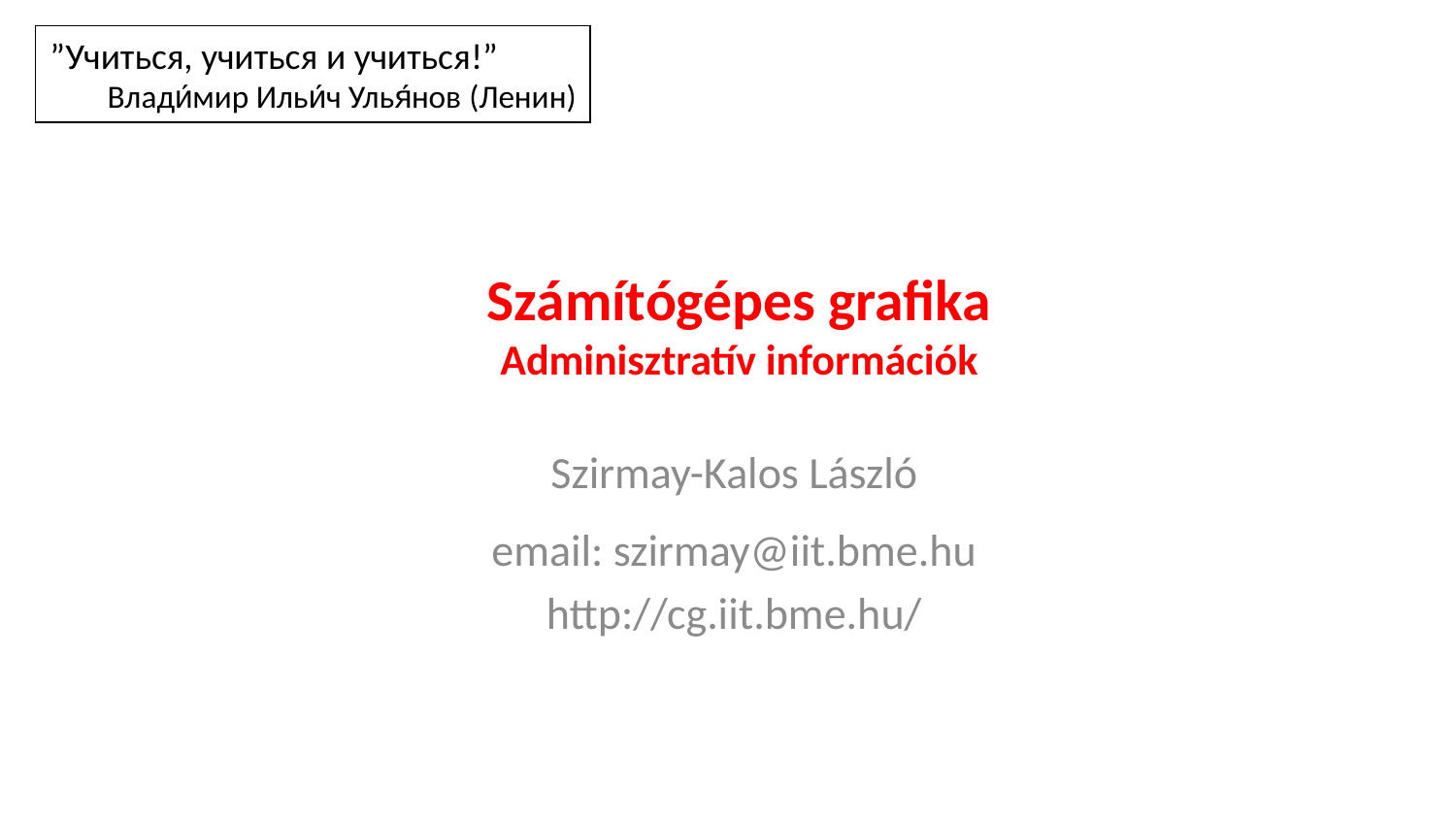

”Учиться, учиться и учиться!”
Влади́мир Ильи́ч Улья́нов (Ленин)
# Számítógépes grafika Adminisztratív információk
Szirmay-Kalos László

email: szirmay@iit.bme.hu
http://cg.iit.bme.hu/